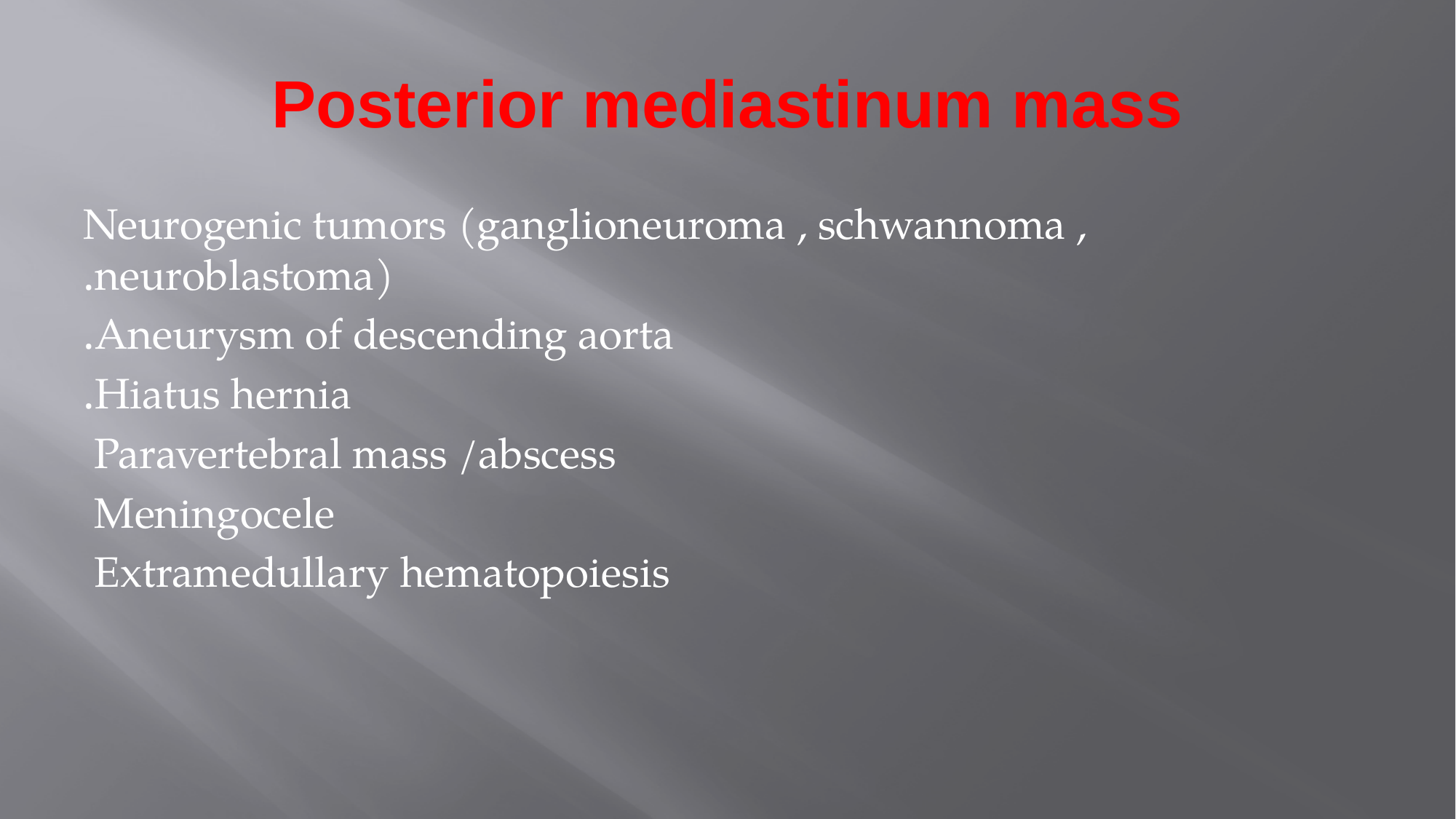

# Posterior mediastinum mass
Neurogenic tumors (ganglioneuroma , schwannoma , neuroblastoma).
Aneurysm of descending aorta.
Hiatus hernia.
Paravertebral mass /abscess
Meningocele
Extramedullary hematopoiesis